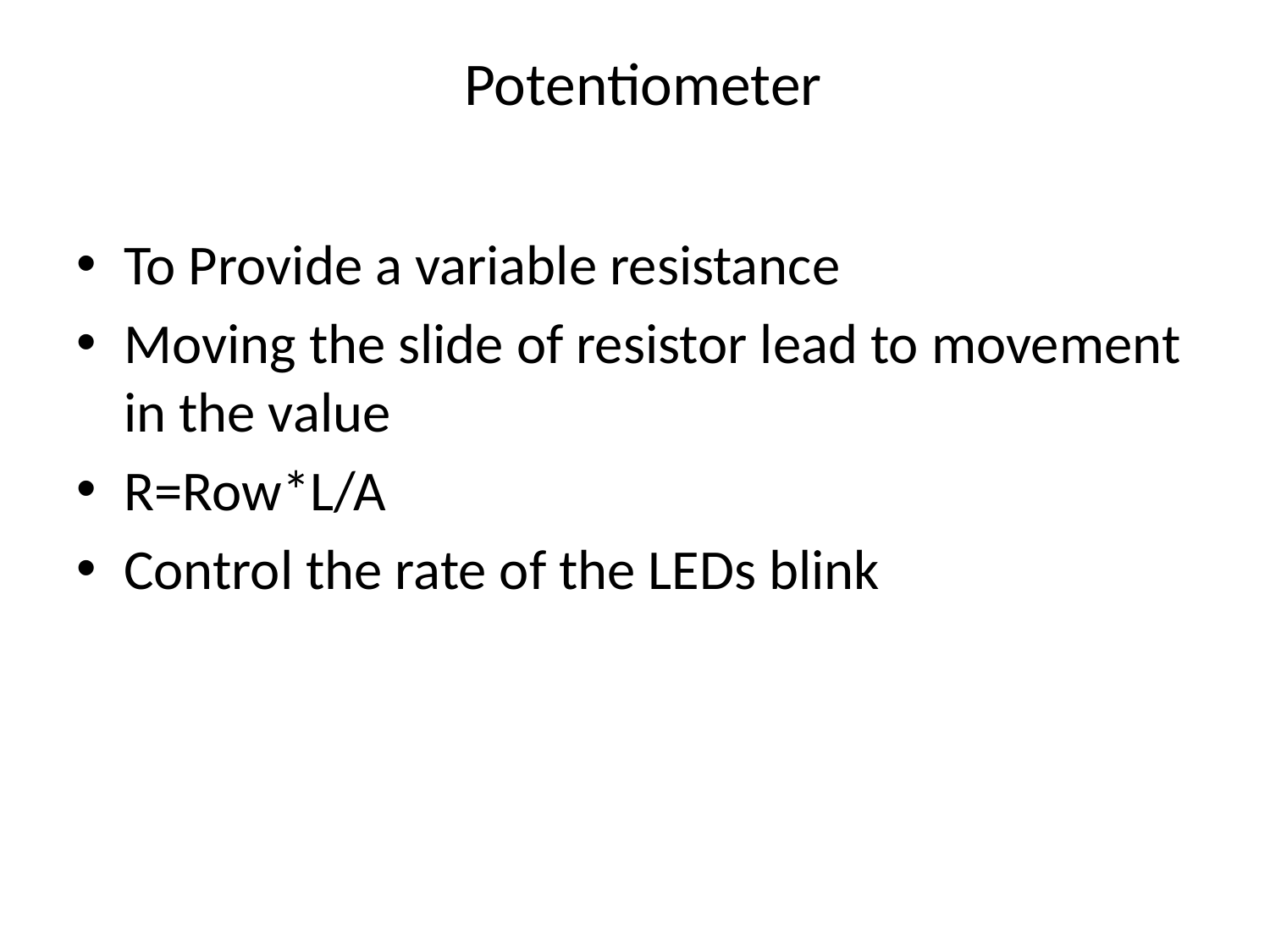

# Potentiometer
To Provide a variable resistance
Moving the slide of resistor lead to movement in the value
R=Row*L/A
Control the rate of the LEDs blink